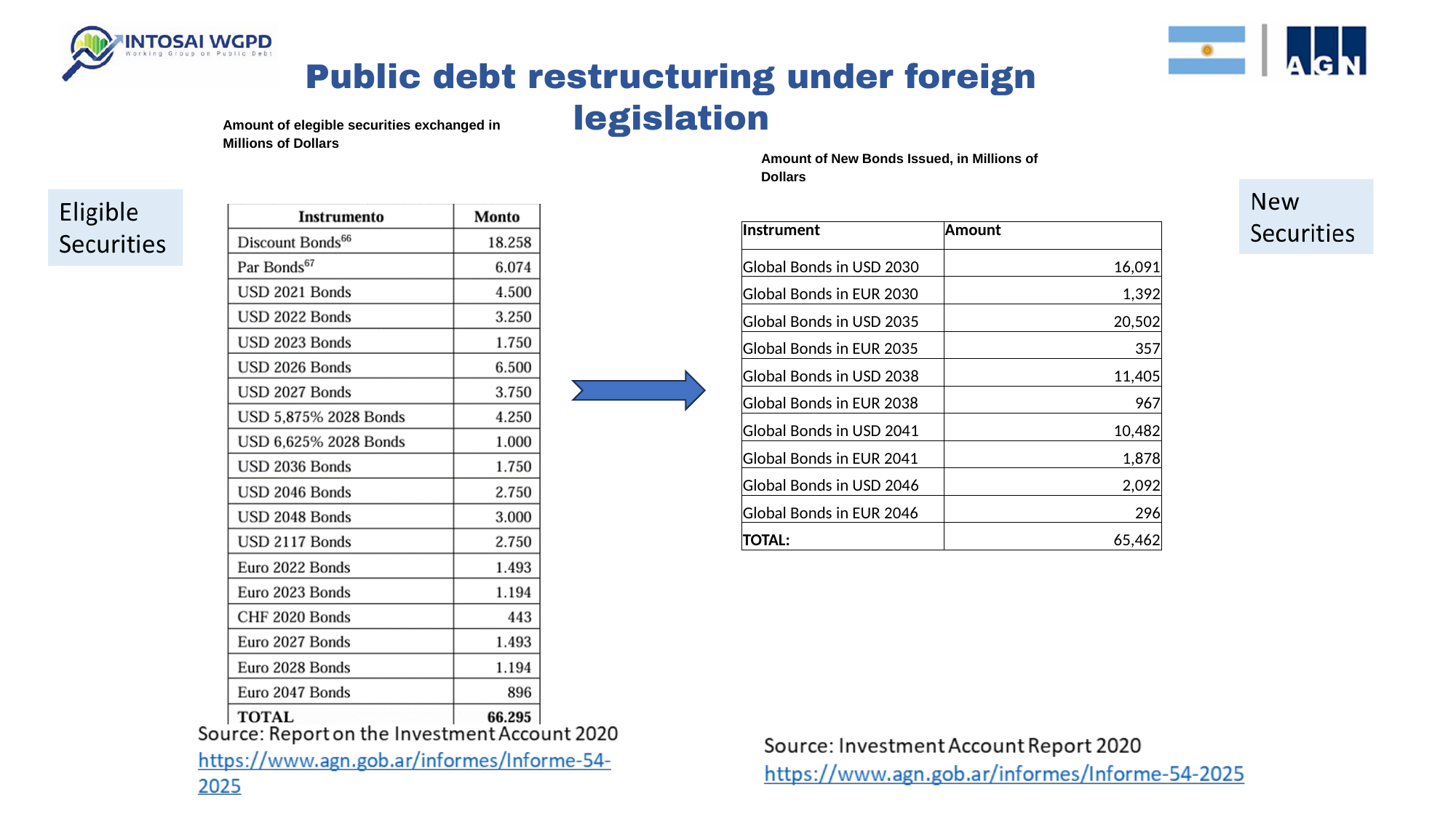

Public debt restructuring under foreign legislation​
Amount of elegible securities exchanged in Millions of Dollars

Amount of New Bonds Issued, in Millions of Dollars

| Instrument | Amount |
| --- | --- |
| Global Bonds in USD 2030 | 16,091 |
| Global Bonds in EUR 2030 | 1,392 |
| Global Bonds in USD 2035 | 20,502 |
| Global Bonds in EUR 2035 | 357 |
| Global Bonds in USD 2038 | 11,405 |
| Global Bonds in EUR 2038 | 967 |
| Global Bonds in USD 2041 | 10,482 |
| Global Bonds in EUR 2041 | 1,878 |
| Global Bonds in USD 2046 | 2,092 |
| Global Bonds in EUR 2046 | 296 |
| TOTAL: | 65,462 |